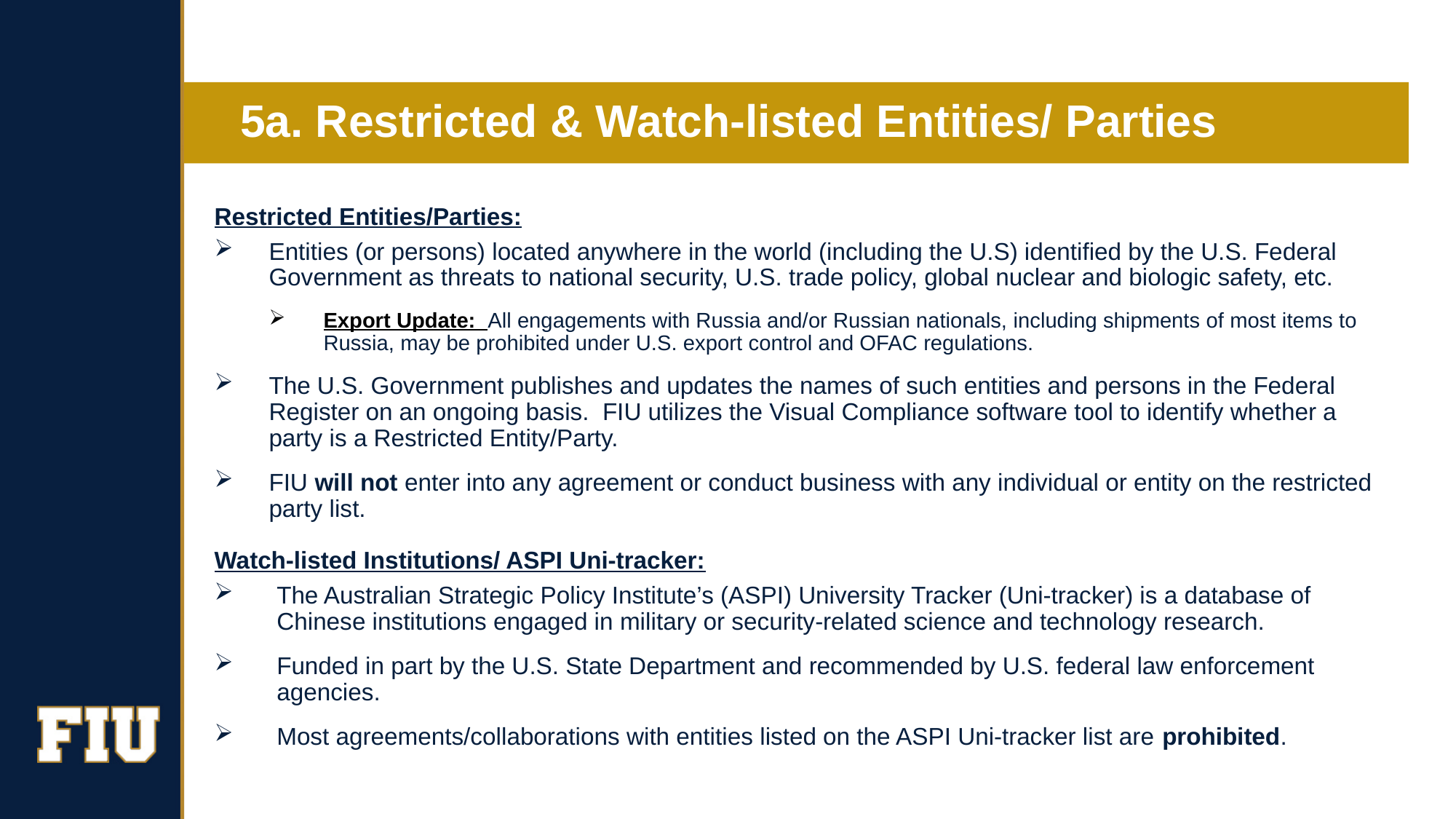

# 5a. Restricted & Watch-listed Entities/ Parties

Restricted Entities/Parties:
Entities (or persons) located anywhere in the world (including the U.S) identified by the U.S. Federal Government as threats to national security, U.S. trade policy, global nuclear and biologic safety, etc.
Export Update:  All engagements with Russia and/or Russian nationals, including shipments of most items to Russia, may be prohibited under U.S. export control and OFAC regulations.
The U.S. Government publishes and updates the names of such entities and persons in the Federal Register on an ongoing basis.  FIU utilizes the Visual Compliance software tool to identify whether a party is a Restricted Entity/Party.
FIU will not enter into any agreement or conduct business with any individual or entity on the restricted party list.
Watch-listed Institutions/ ASPI Uni-tracker:
The Australian Strategic Policy Institute’s (ASPI) University Tracker (Uni-tracker) is a database of Chinese institutions engaged in military or security-related science and technology research.
Funded in part by the U.S. State Department and recommended by U.S. federal law enforcement agencies.
Most agreements/collaborations with entities listed on the ASPI Uni-tracker list are prohibited.